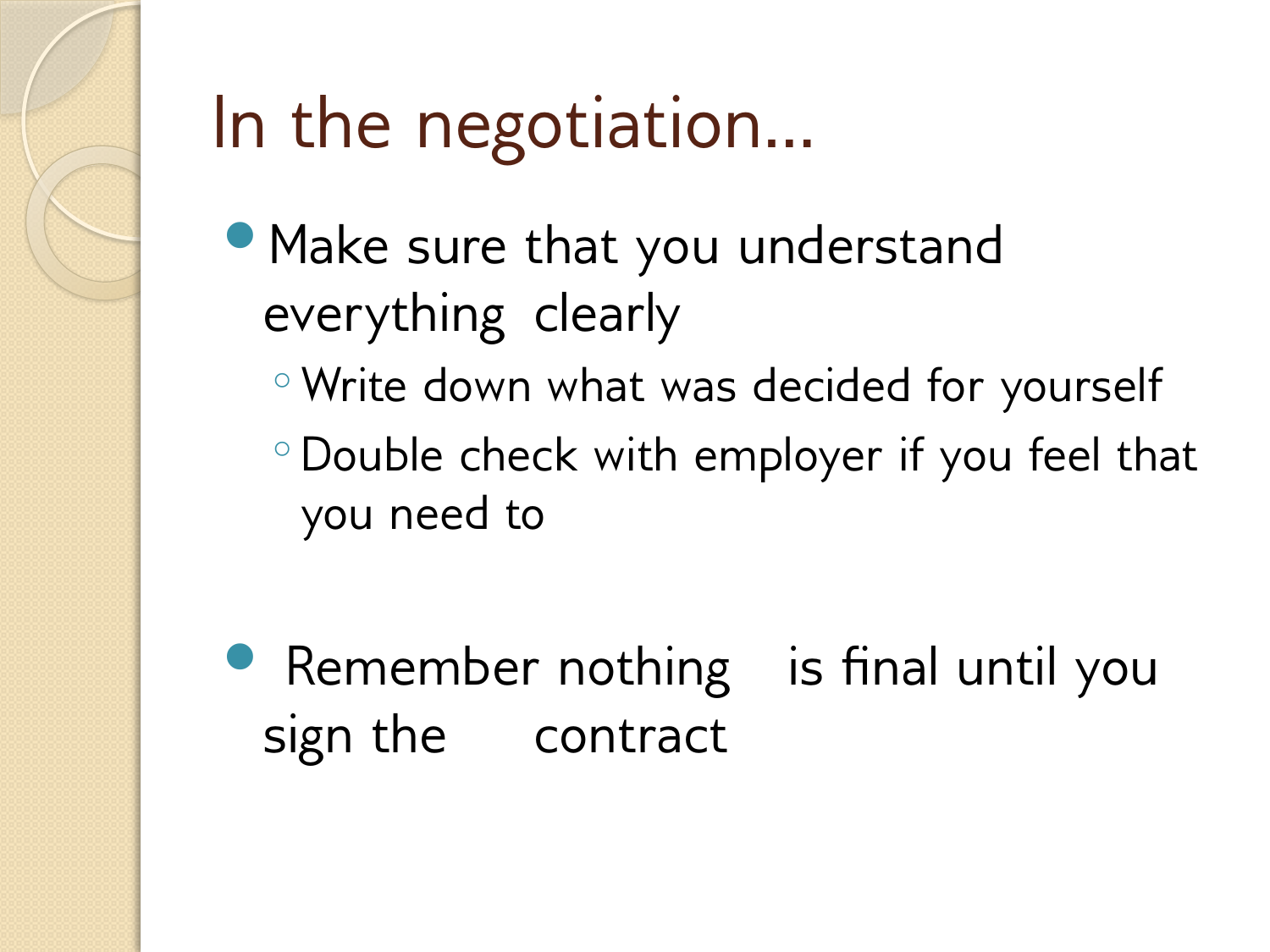

# In the negotiation…
Make sure that you understand everything	 clearly
Write down what was decided for yourself
Double check with employer if you feel that you need to

 Remember nothing	 is final until you sign the	 contract